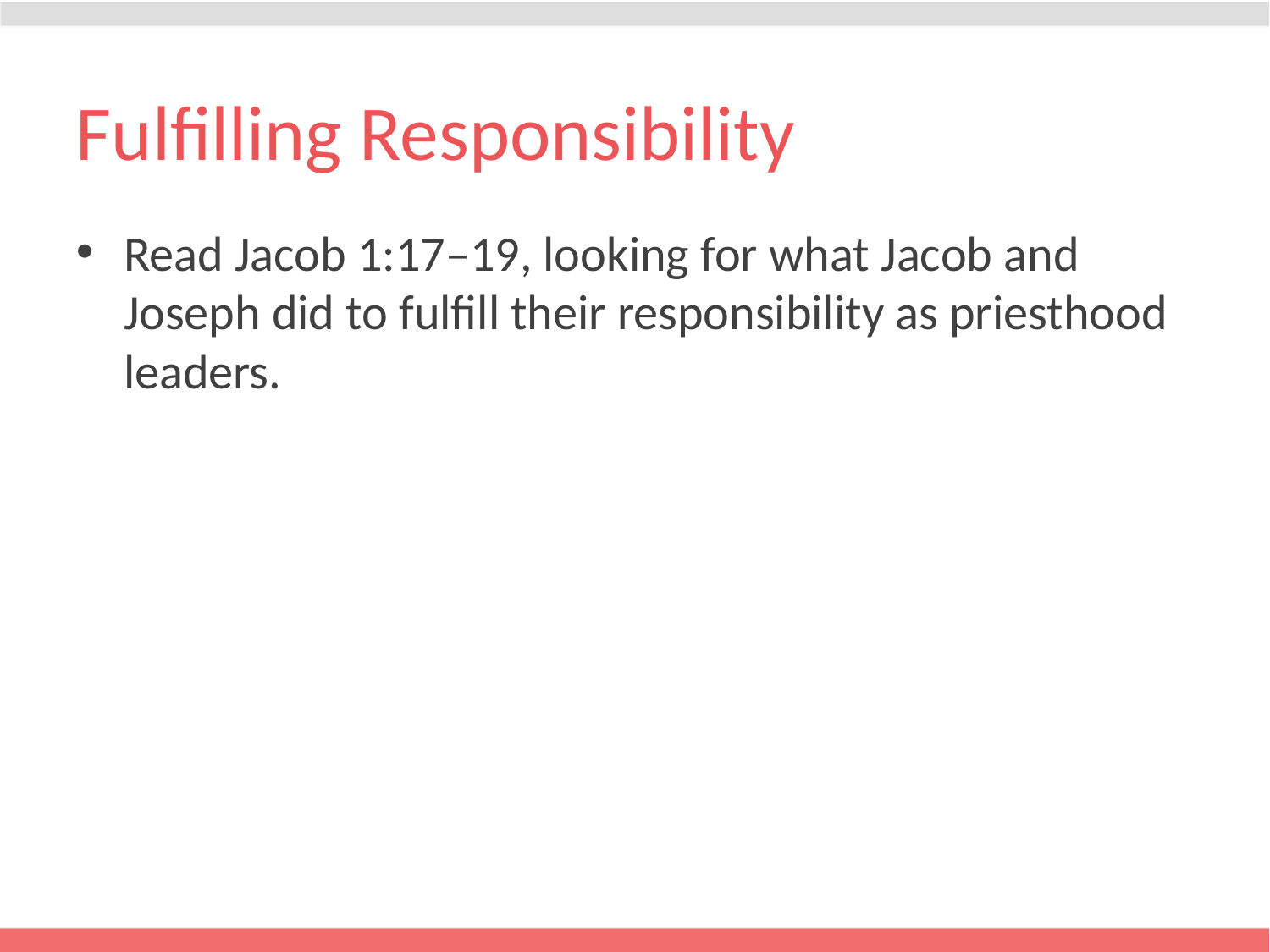

# Fulfilling Responsibility
Read Jacob 1:17–19, looking for what Jacob and Joseph did to fulfill their responsibility as priesthood leaders.